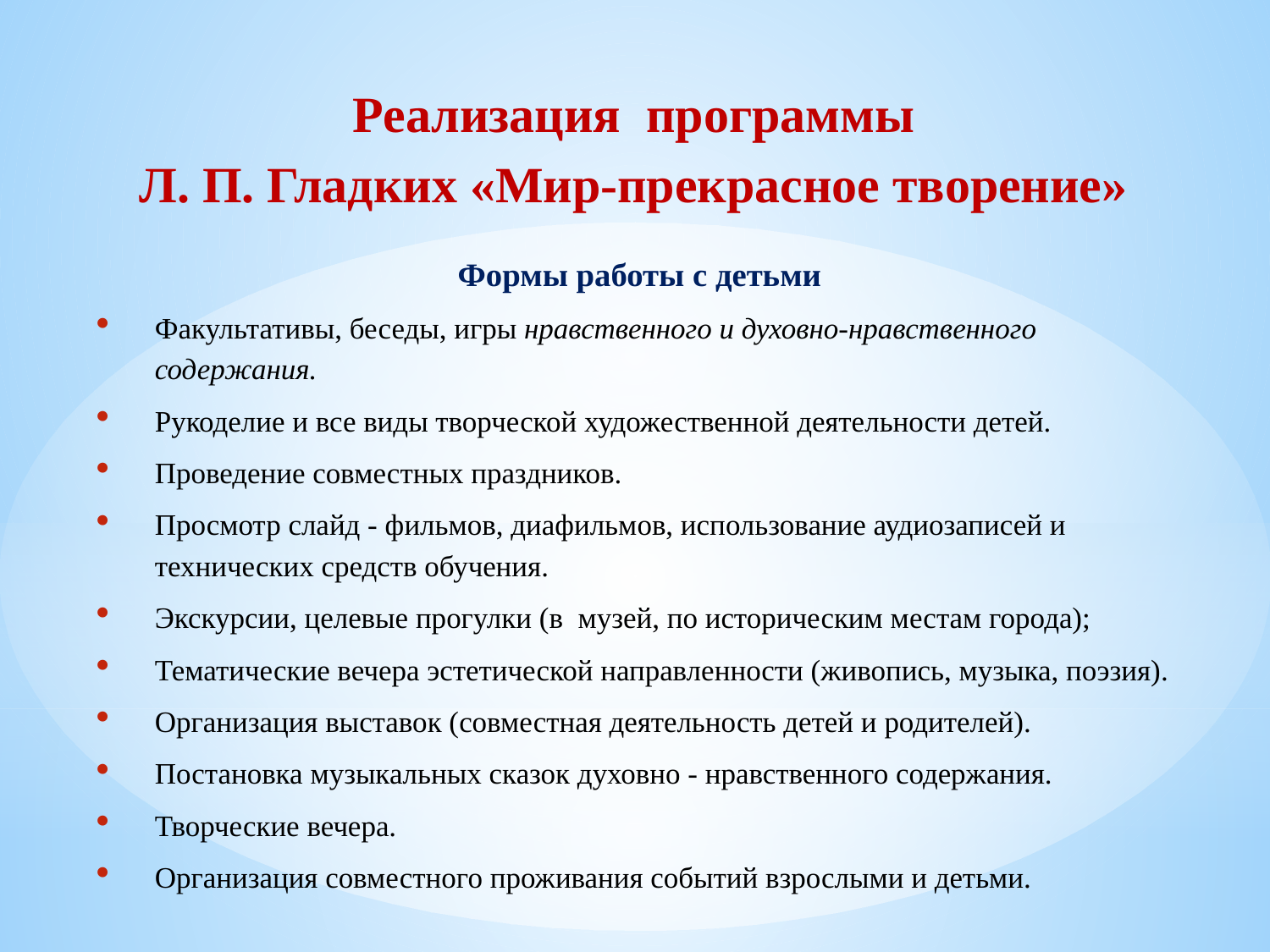

Реализация  программы
Л. П. Гладких «Мир-прекрасное творение»

Формы работы с детьми
Факультативы, беседы, игры нравственного и духовно-нравственного содержания.
Рукоделие и все виды творческой художественной деятельности детей.
Проведение совместных праздников.
Просмотр слайд - фильмов, диафильмов, использование аудиозаписей и технических средств обучения.
Экскурсии, целевые прогулки (в  музей, по историческим местам города);
Тематические вечера эстетической направленности (живопись, музыка, поэзия).
Организация выставок (совместная деятельность детей и родителей).
Постановка музыкальных сказок духовно - нравственного содержания.
Творческие вечера.
Организация совместного проживания событий взрослыми и детьми.